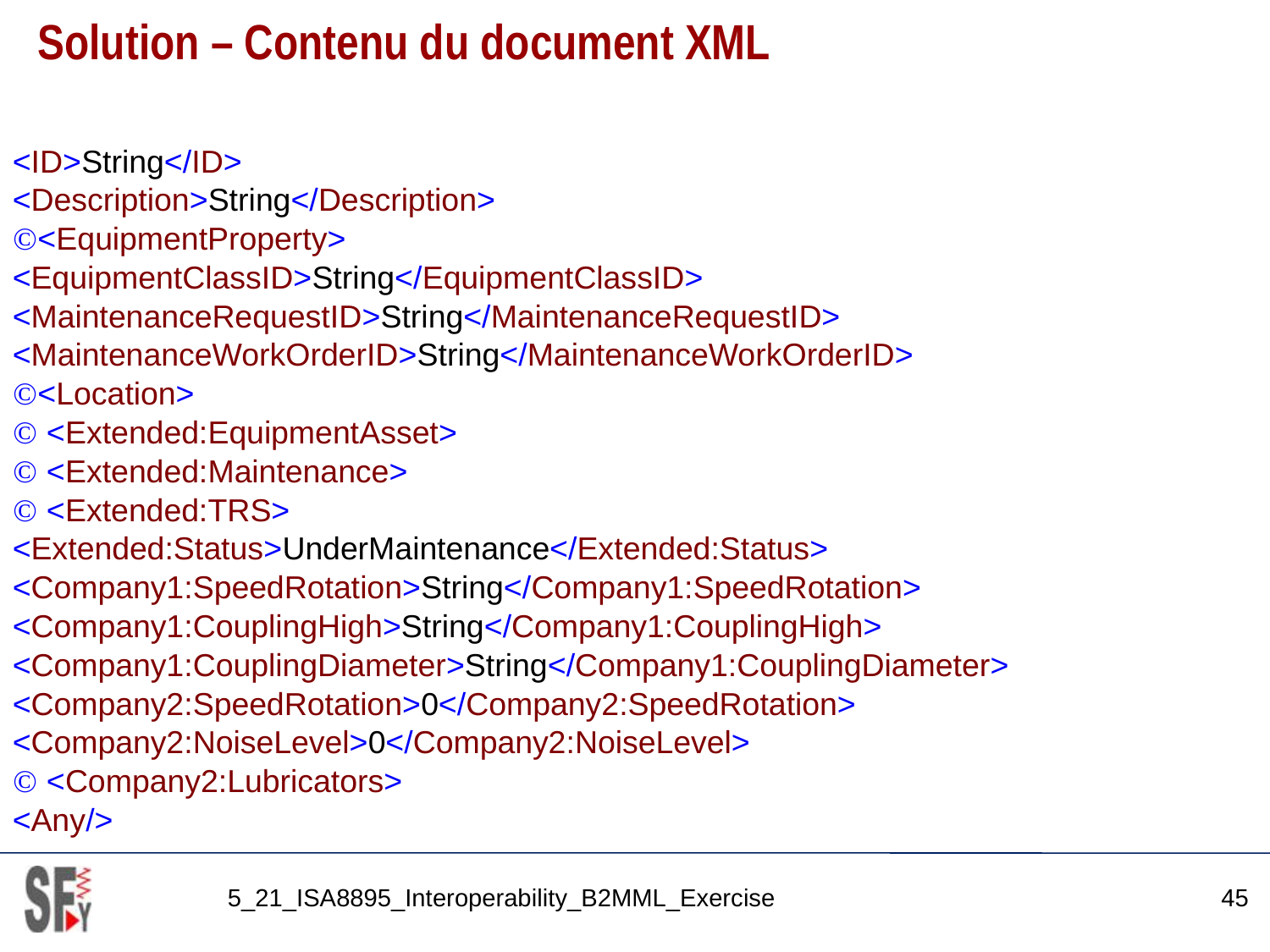

# Solution – Contenu du document XML
<ID>String</ID>
<Description>String</Description>
©<EquipmentProperty>
<EquipmentClassID>String</EquipmentClassID>
<MaintenanceRequestID>String</MaintenanceRequestID>
<MaintenanceWorkOrderID>String</MaintenanceWorkOrderID>
©<Location>
© <Extended:EquipmentAsset>
© <Extended:Maintenance>
© <Extended:TRS>
<Extended:Status>UnderMaintenance</Extended:Status>
<Company1:SpeedRotation>String</Company1:SpeedRotation>
<Company1:CouplingHigh>String</Company1:CouplingHigh>
<Company1:CouplingDiameter>String</Company1:CouplingDiameter>
<Company2:SpeedRotation>0</Company2:SpeedRotation>
<Company2:NoiseLevel>0</Company2:NoiseLevel>
© <Company2:Lubricators>
<Any/>
5_21_ISA8895_Interoperability_B2MML_Exercise
45